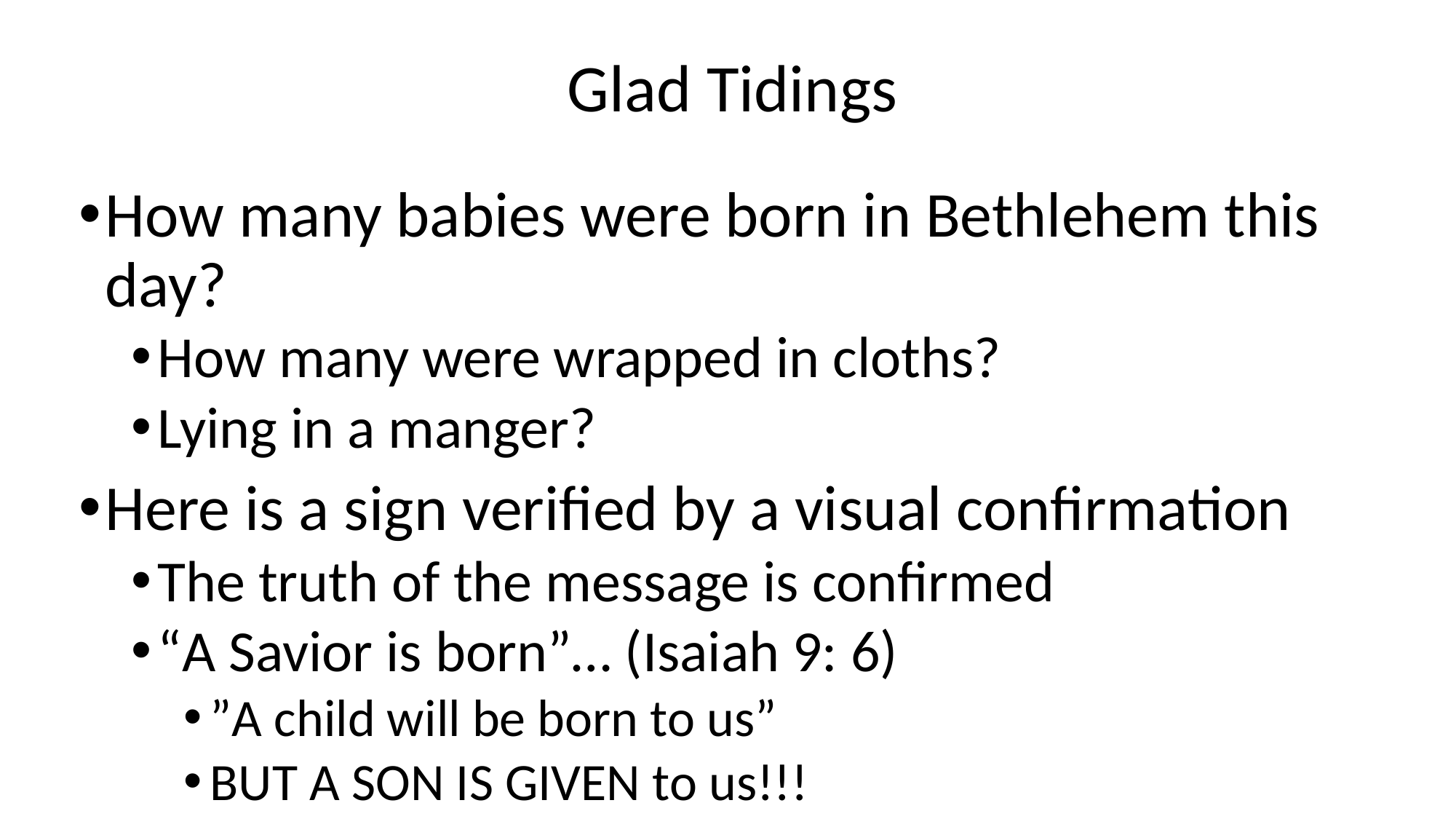

# Glad Tidings
How many babies were born in Bethlehem this day?
How many were wrapped in cloths?
Lying in a manger?
Here is a sign verified by a visual confirmation
The truth of the message is confirmed
“A Savior is born”… (Isaiah 9: 6)
”A child will be born to us”
BUT A SON IS GIVEN to us!!!